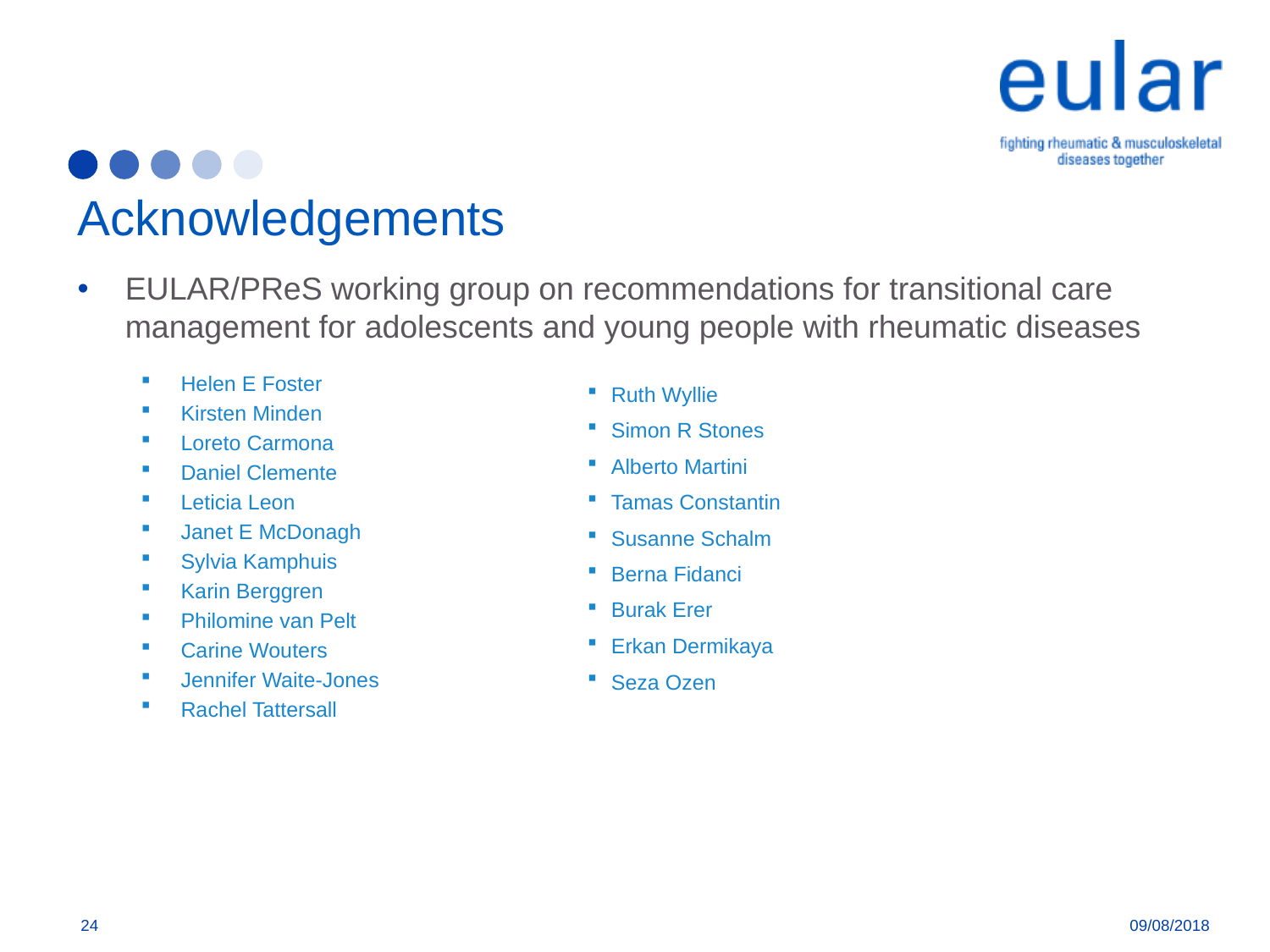

# Acknowledgements
EULAR/PReS working group on recommendations for transitional care management for adolescents and young people with rheumatic diseases
Helen E Foster
Kirsten Minden
Loreto Carmona
Daniel Clemente
Leticia Leon
Janet E McDonagh
Sylvia Kamphuis
Karin Berggren
Philomine van Pelt
Carine Wouters
Jennifer Waite-Jones
Rachel Tattersall

Ruth Wyllie
Simon R Stones
Alberto Martini
Tamas Constantin
Susanne Schalm
Berna Fidanci
Burak Erer
Erkan Dermikaya
Seza Ozen
24
09/08/2018